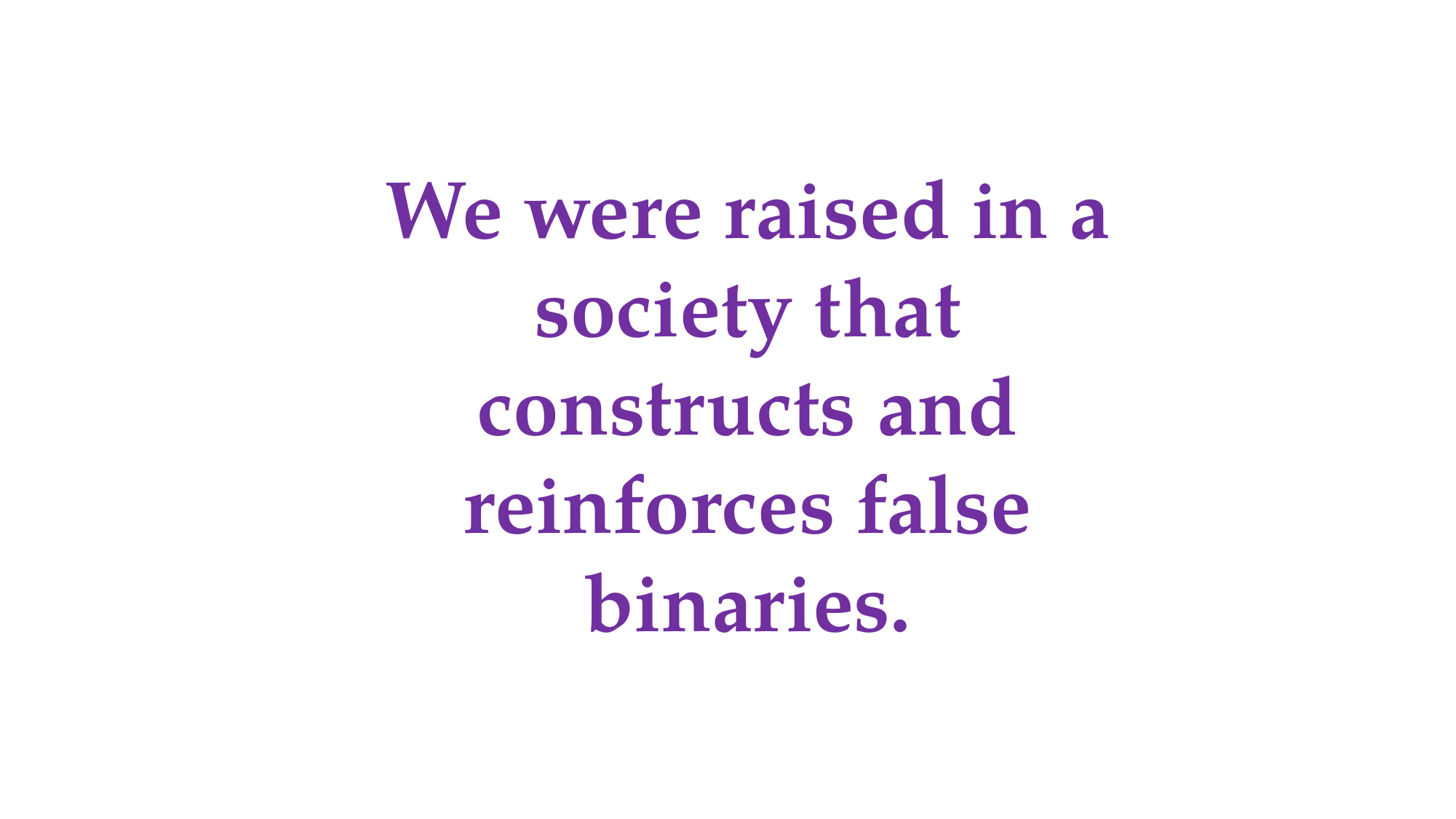

We were raised in a society that constructs and reinforces false binaries.